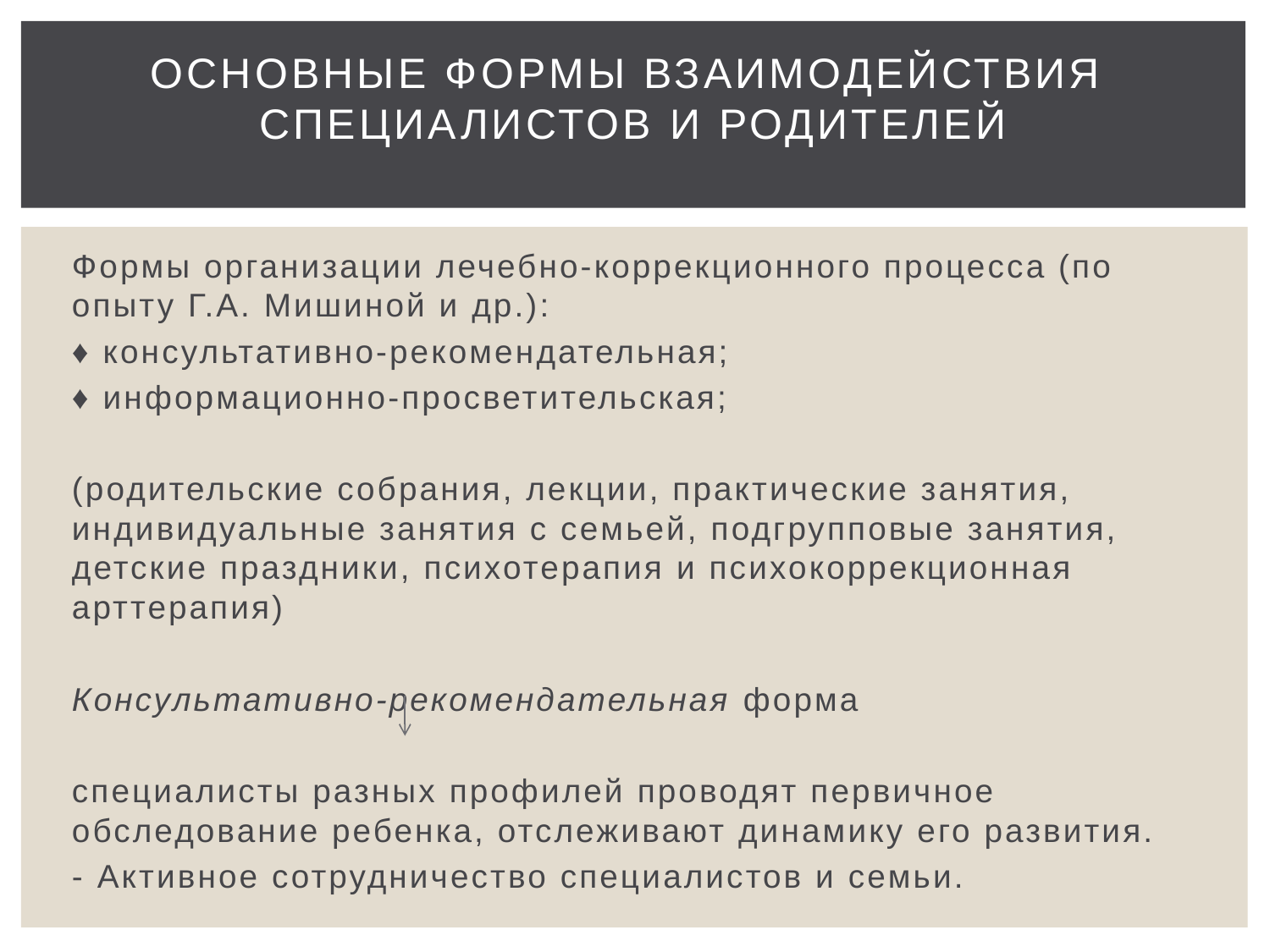

# Основные формы взаимодействия специалистов и родителей
Формы организации лечебно-коррекционного процесса (по опыту Г.А. Мишиной и др.):
♦ консультативно-рекомендательная;
♦ информационно-просветительская;

(родительские собрания, лекции, практические занятия, индивидуальные занятия с семьей, подгрупповые занятия, детские праздники, психотерапия и психокоррекционная арттерапия)

Консультативно-рекомендательная форма

специалисты разных профилей проводят первичное обследование ребенка, отслеживают динамику его развития.
- Активное сотрудничество специалистов и семьи.